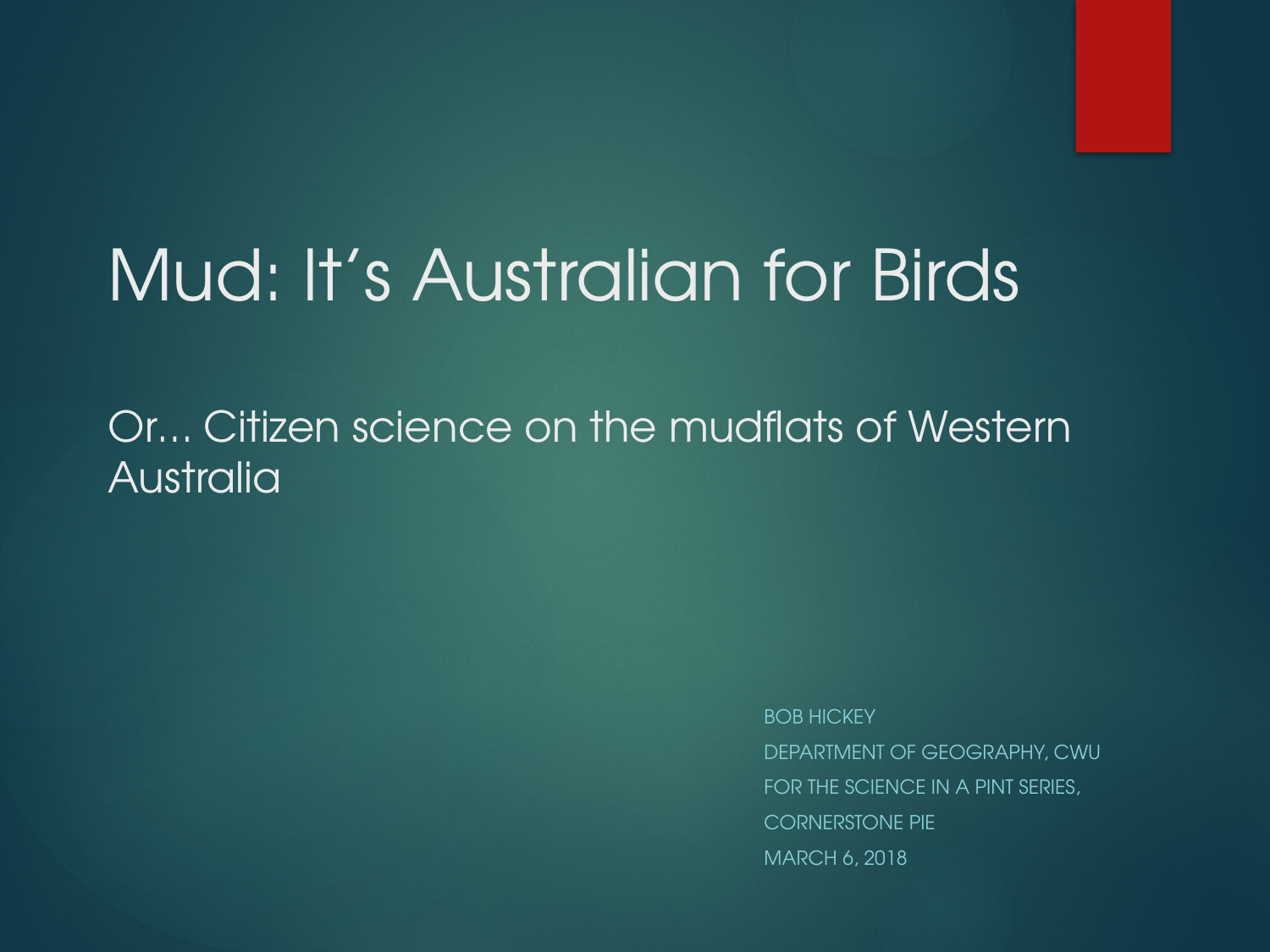

# Mud: It’s Australian for Birds Or… Citizen science on the mudflats of Western Australia
Bob Hickey
Department of Geography, CWU
For the science in a pint Series,
cornerstone pie
March 6, 2018